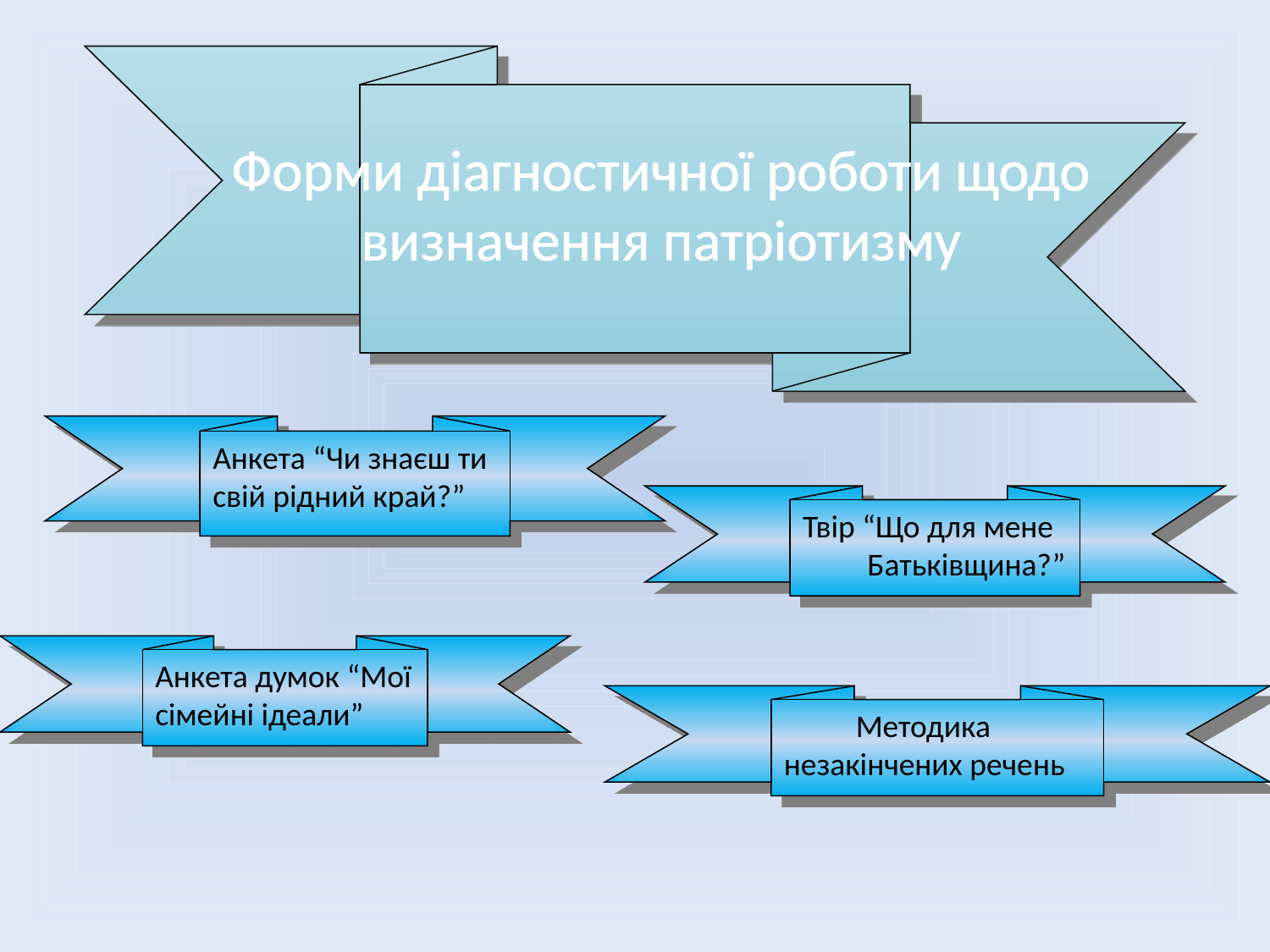

Форми діагностичної роботи щодо визначення патріотизму
Анкета “Чи знаєш ти  свій рідний край?”
Твір “Що для мене           Батьківщина?”
Анкета думок “Мої сімейні ідеали”
          Методика незакінчених речень